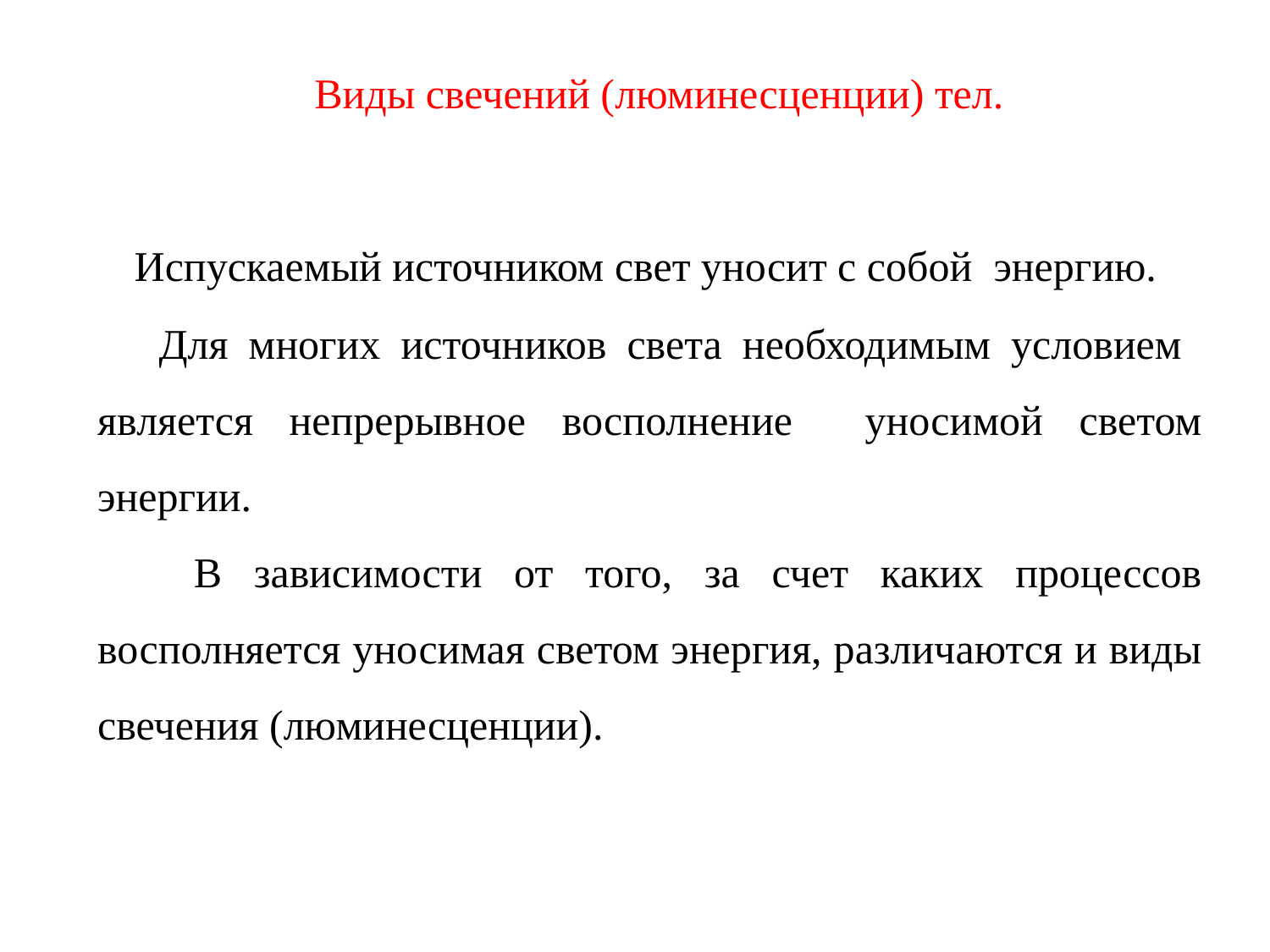

Виды свечений (люминесценции) тел.
   Испускаемый источником свет уносит с собой  энергию.
   Для многих источников света необходимым условием  является непрерывное восполнение  уносимой светом энергии.
   В зависимости от того, за счет каких процессов восполняется уносимая светом энергия, различаются и виды свечения (люминесценции).